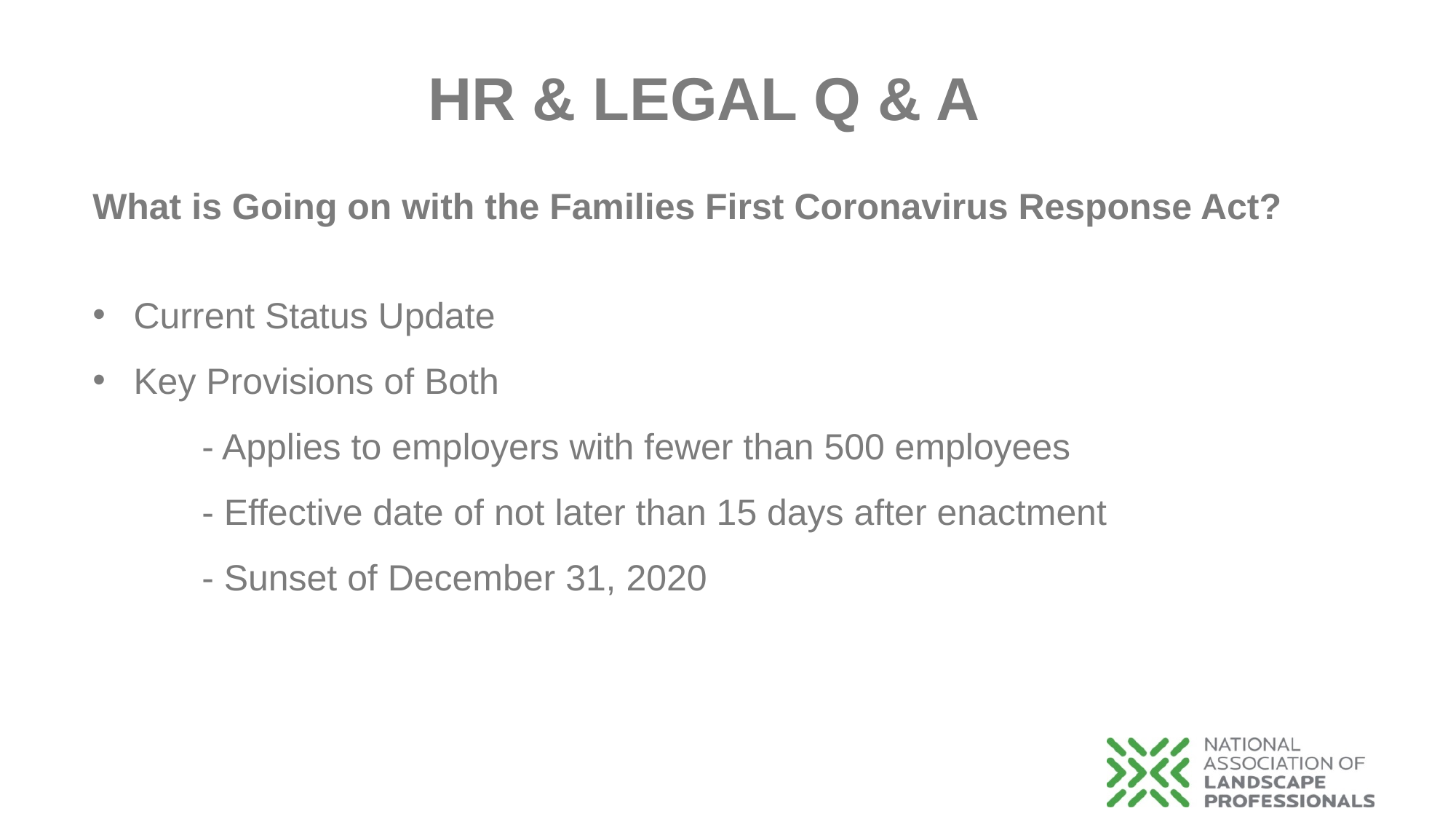

HR & LEGAL Q & A
What is Going on with the Families First Coronavirus Response Act?

Current Status Update
Key Provisions of Both
	- Applies to employers with fewer than 500 employees
	- Effective date of not later than 15 days after enactment
	- Sunset of December 31, 2020